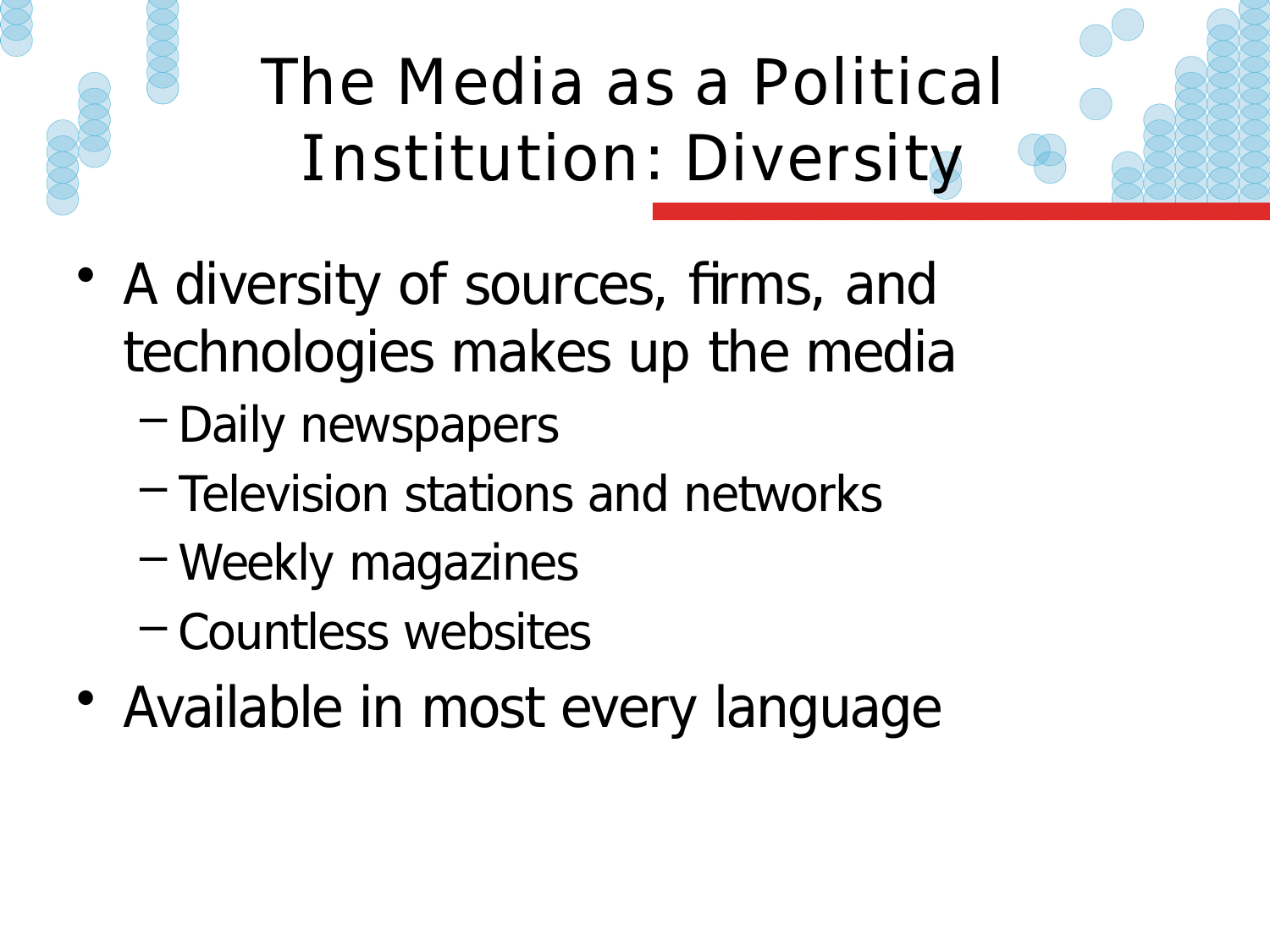

# The Media as a Political Institution: Diversity
A diversity of sources, firms, and technologies makes up the media
Daily newspapers
Television stations and networks
Weekly magazines
Countless websites
Available in most every language